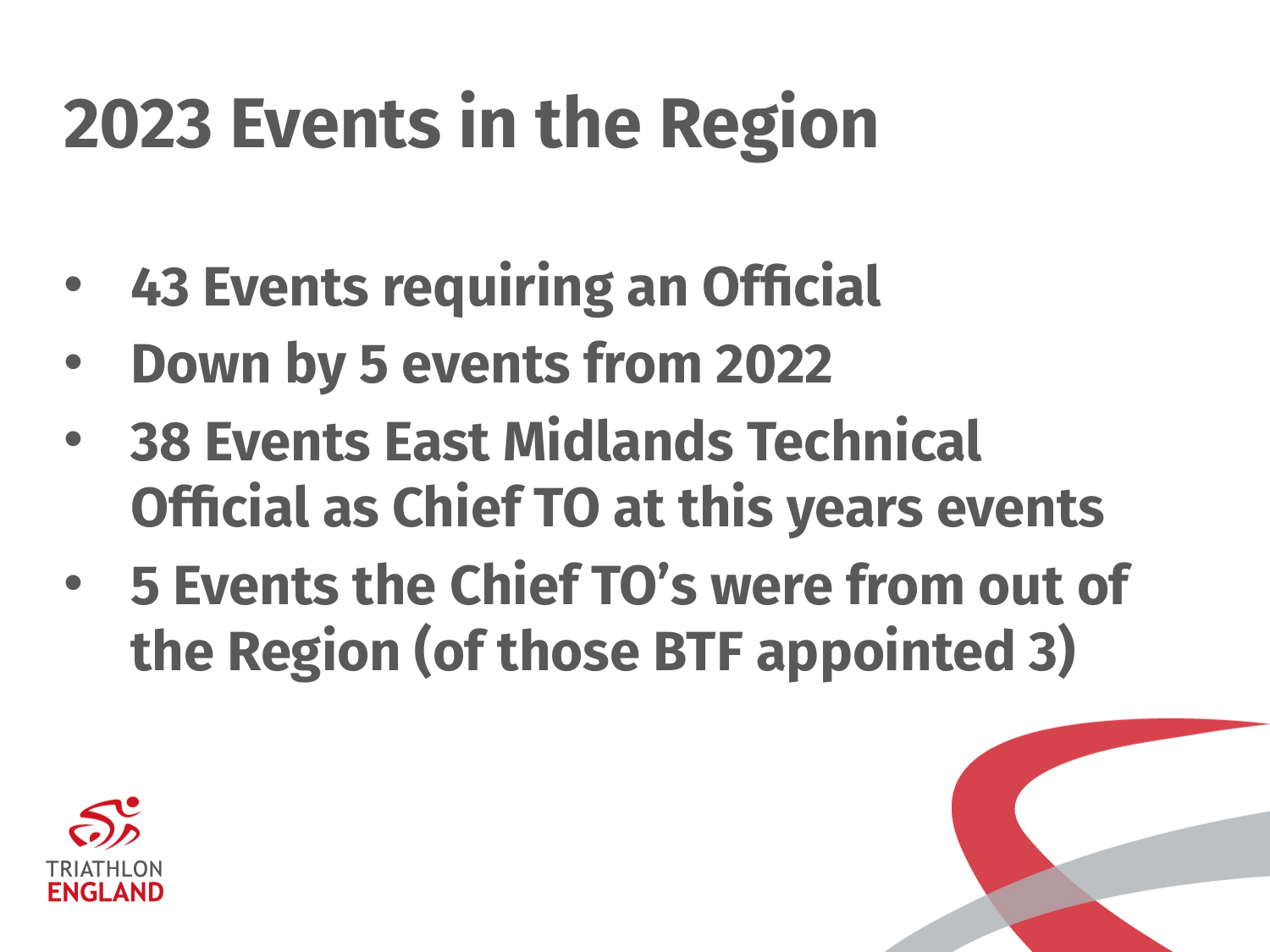

# 2023 Events in the Region
43 Events requiring an Official
Down by 5 events from 2022
38 Events East Midlands Technical Official as Chief TO at this years events
5 Events the Chief TO’s were from out of the Region (of those BTF appointed 3)